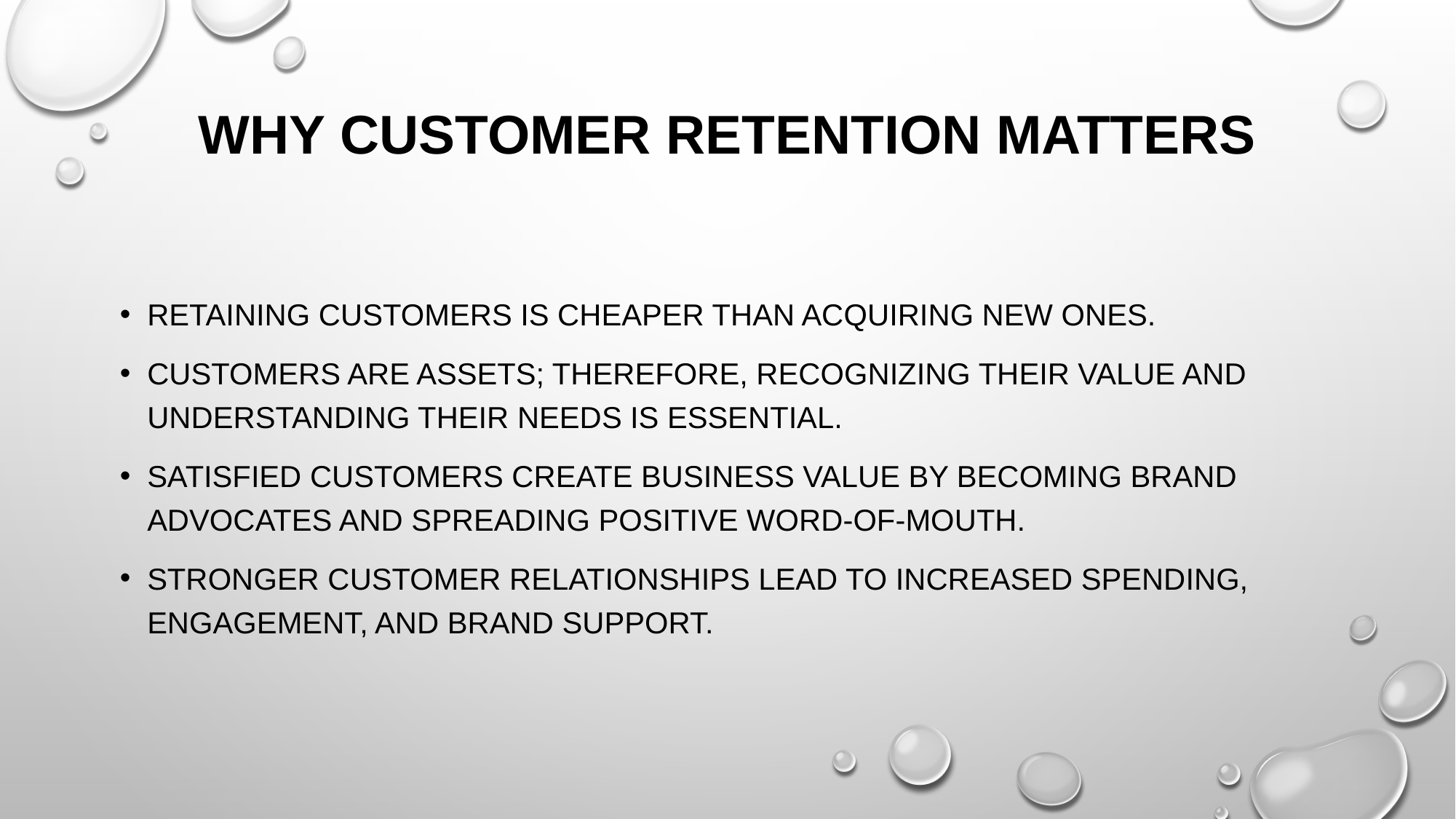

# Why Customer Retention Matters
Retaining customers is cheaper than acquiring new ones.
Customers are assets; therefore, recognizing their value and understanding their needs is essential.
Satisfied customers create business value by becoming brand advocates and spreading positive word-of-mouth.
Stronger customer relationships lead to increased spending, engagement, and brand support.